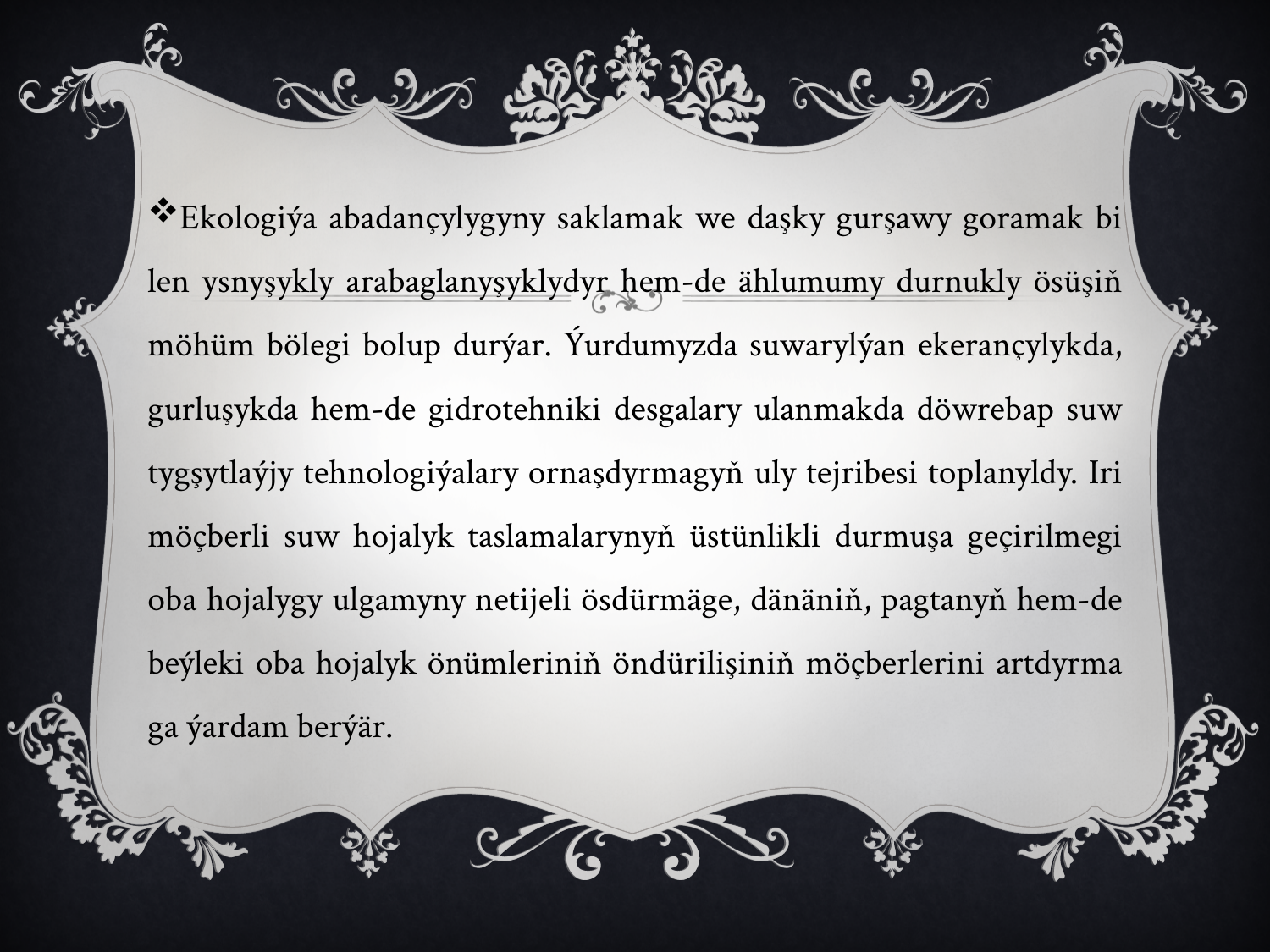

Eko­lo­gi­ýa aba­dan­çy­ly­gy­ny sak­la­mak we daş­ky gur­şa­wy go­ra­mak bi­len ys­ny­şyk­ly ara­bag­la­ny­şyk­ly­dyr hem-de äh­lu­mu­my dur­nuk­ly ösü­şiň mö­hüm bö­le­gi bo­lup dur­ýar. Ýur­du­myz­da su­wa­ryl­ýan eke­ran­çy­lyk­da, gur­lu­şyk­da hem-de gid­ro­teh­ni­ki des­ga­la­ry ulan­mak­da döw­re­bap suw tyg­şyt­laý­jy teh­no­lo­gi­ýa­la­ry or­naş­dyr­ma­gyň uly tej­ri­be­si top­la­nyl­dy. Iri möç­ber­li suw ho­ja­lyk tas­la­ma­la­ry­nyň üs­tün­lik­li dur­mu­şa ge­çi­ril­me­gi oba ho­ja­ly­gy ul­ga­my­ny ne­ti­je­li ös­dür­mä­ge, dä­nä­niň, pag­ta­nyň hem-de beý­le­ki oba ho­ja­lyk önüm­le­ri­niň ön­dü­ri­li­şi­niň möç­ber­le­ri­ni art­dyr­ma­ga ýar­dam ber­ýär.